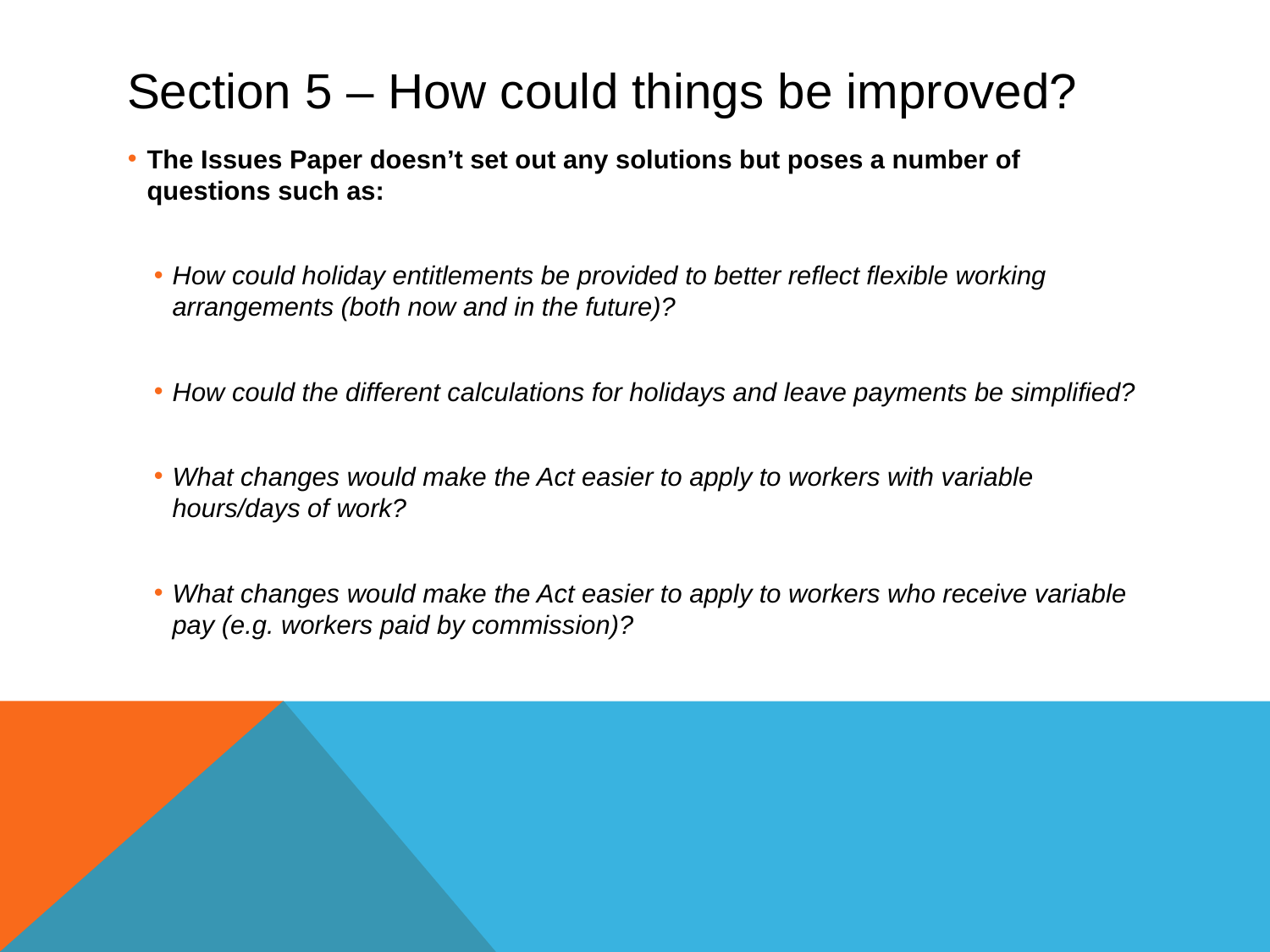

# Section 5 – How could things be improved?
The Issues Paper doesn’t set out any solutions but poses a number of questions such as:

How could holiday entitlements be provided to better reflect flexible working arrangements (both now and in the future)?

How could the different calculations for holidays and leave payments be simplified?

What changes would make the Act easier to apply to workers with variable hours/days of work?

What changes would make the Act easier to apply to workers who receive variable pay (e.g. workers paid by commission)?